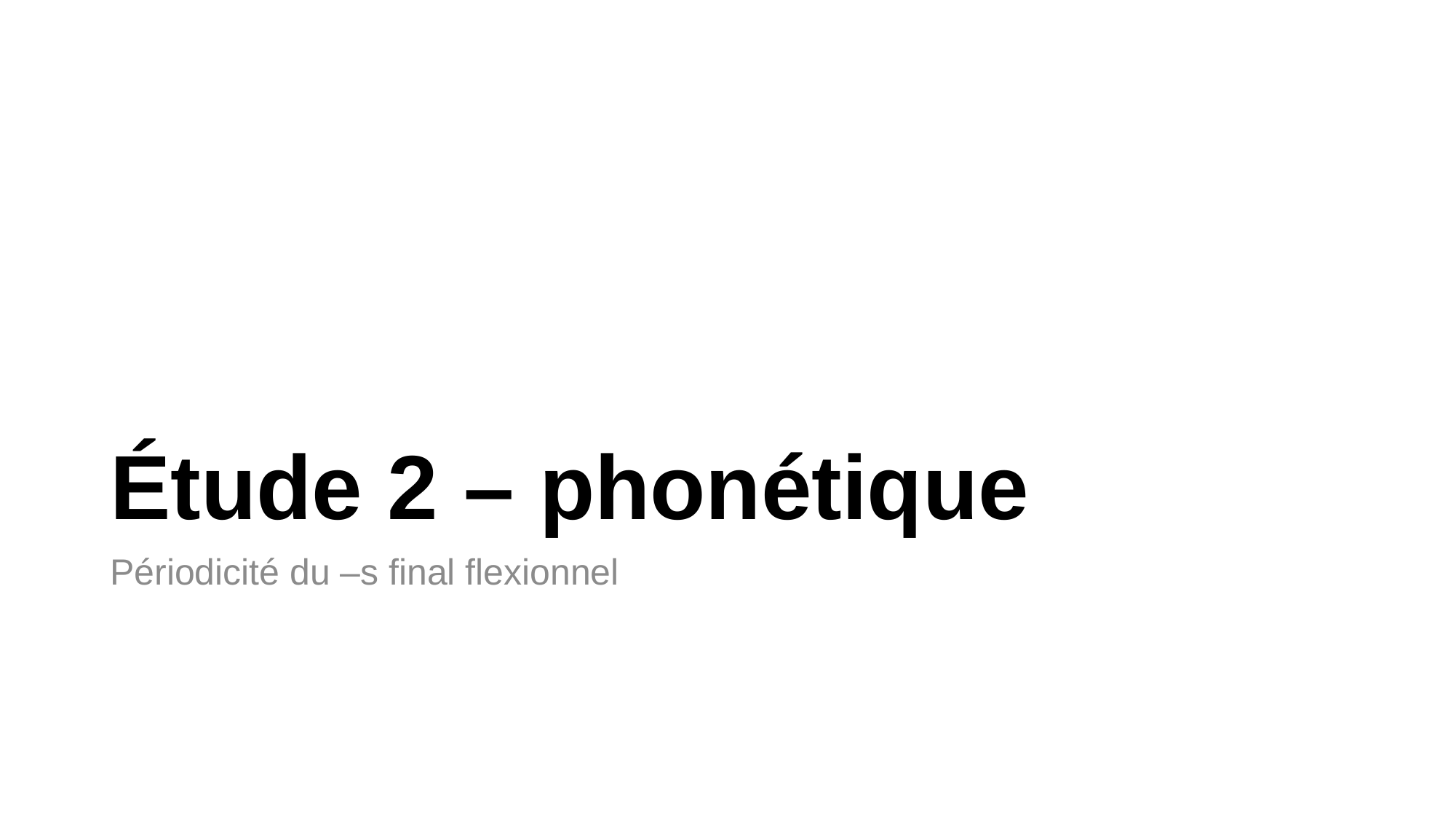

# Étude 2 – phonétique
Périodicité du –s final flexionnel